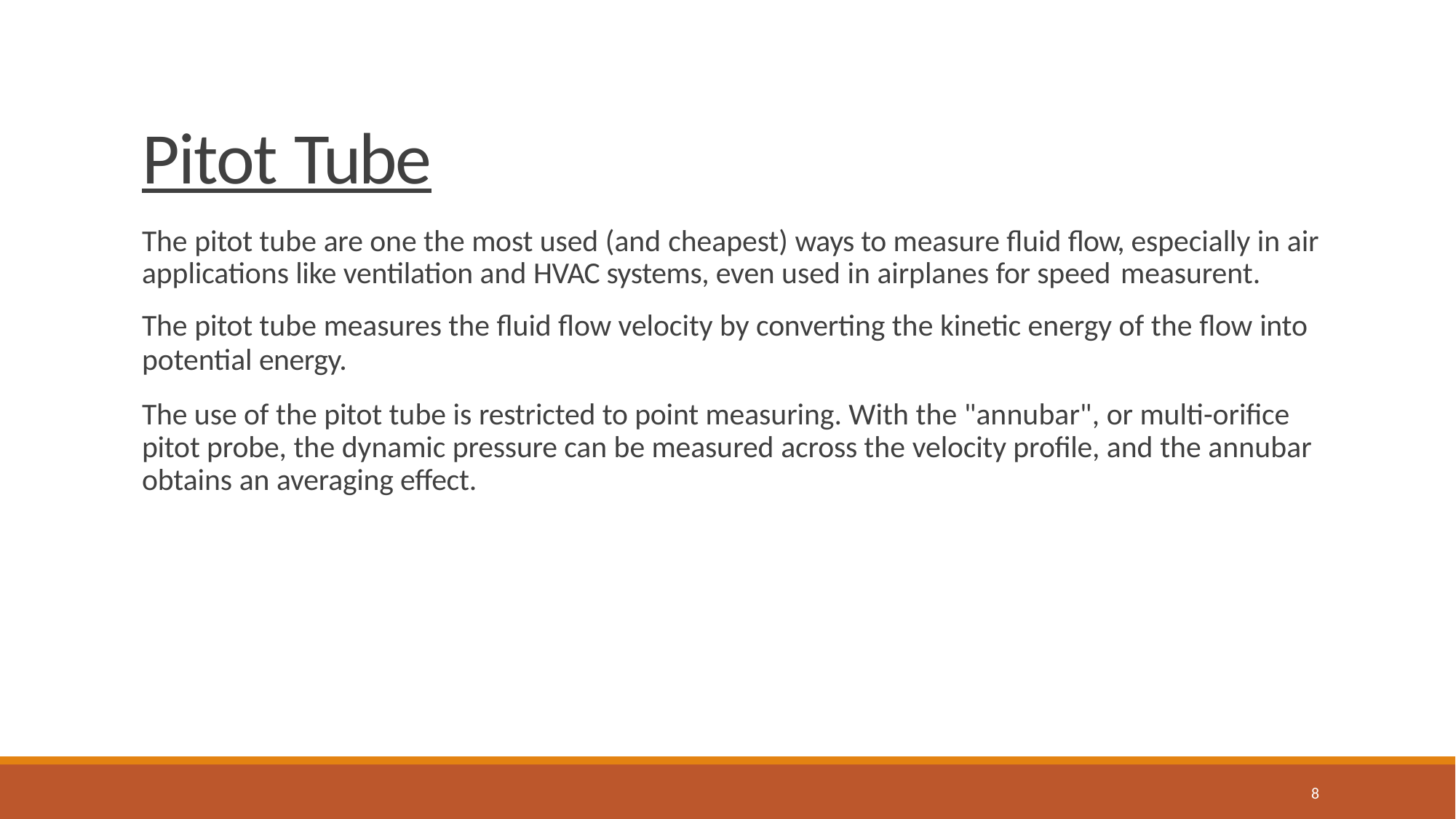

# Pitot Tube
The pitot tube are one the most used (and cheapest) ways to measure fluid flow, especially in air  applications like ventilation and HVAC systems, even used in airplanes for speed measurent.
The pitot tube measures the fluid flow velocity by converting the kinetic energy of the flow into
potential energy.
The use of the pitot tube is restricted to point measuring. With the "annubar", or multi-orifice  pitot probe, the dynamic pressure can be measured across the velocity profile, and the annubar  obtains an averaging effect.
8